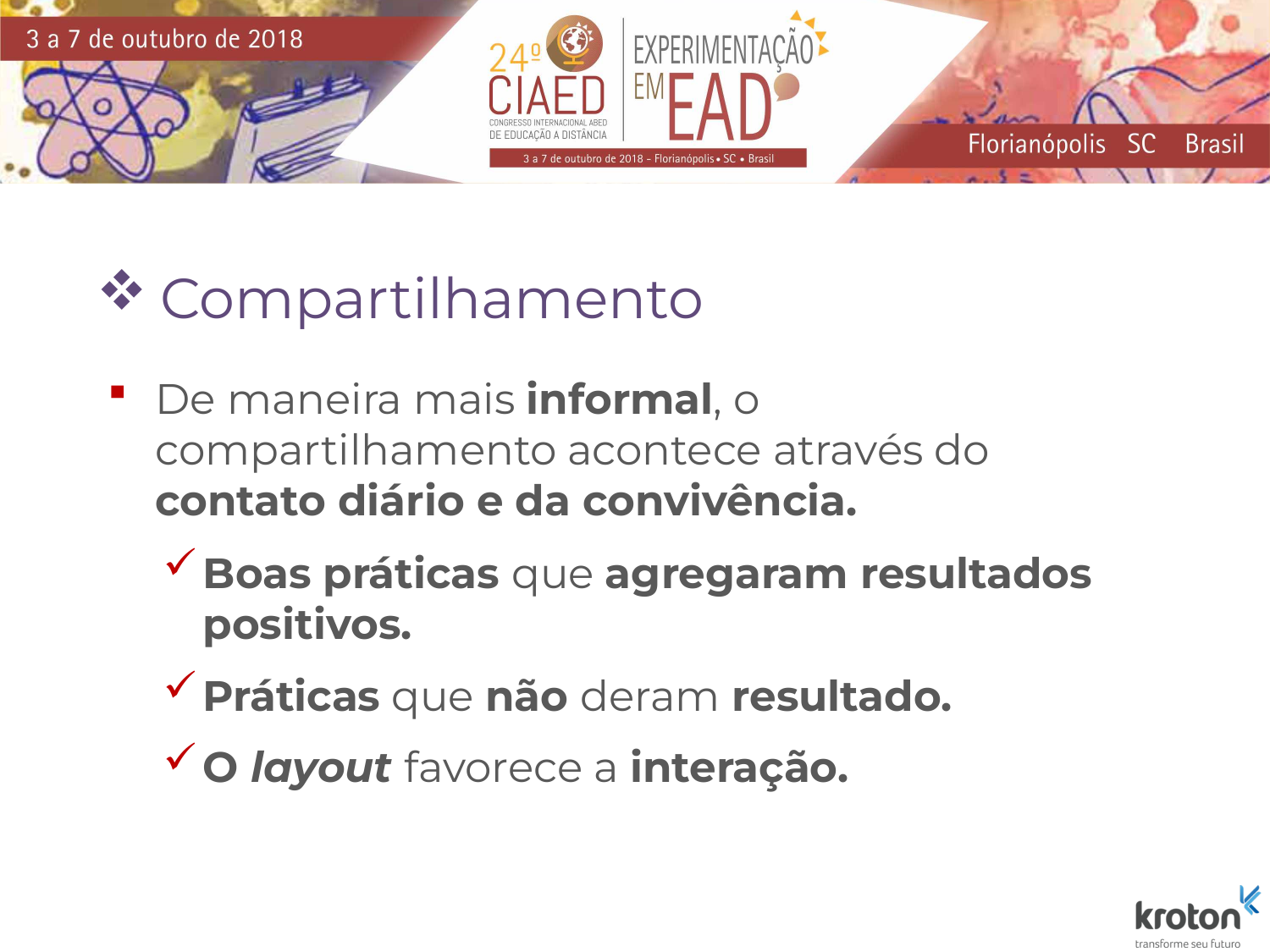

Compartilhamento

De maneira mais informal, o compartilhamento acontece através do contato diário e da convivência.
Boas práticas que agregaram resultados positivos.
Práticas que não deram resultado.
O layout favorece a interação.